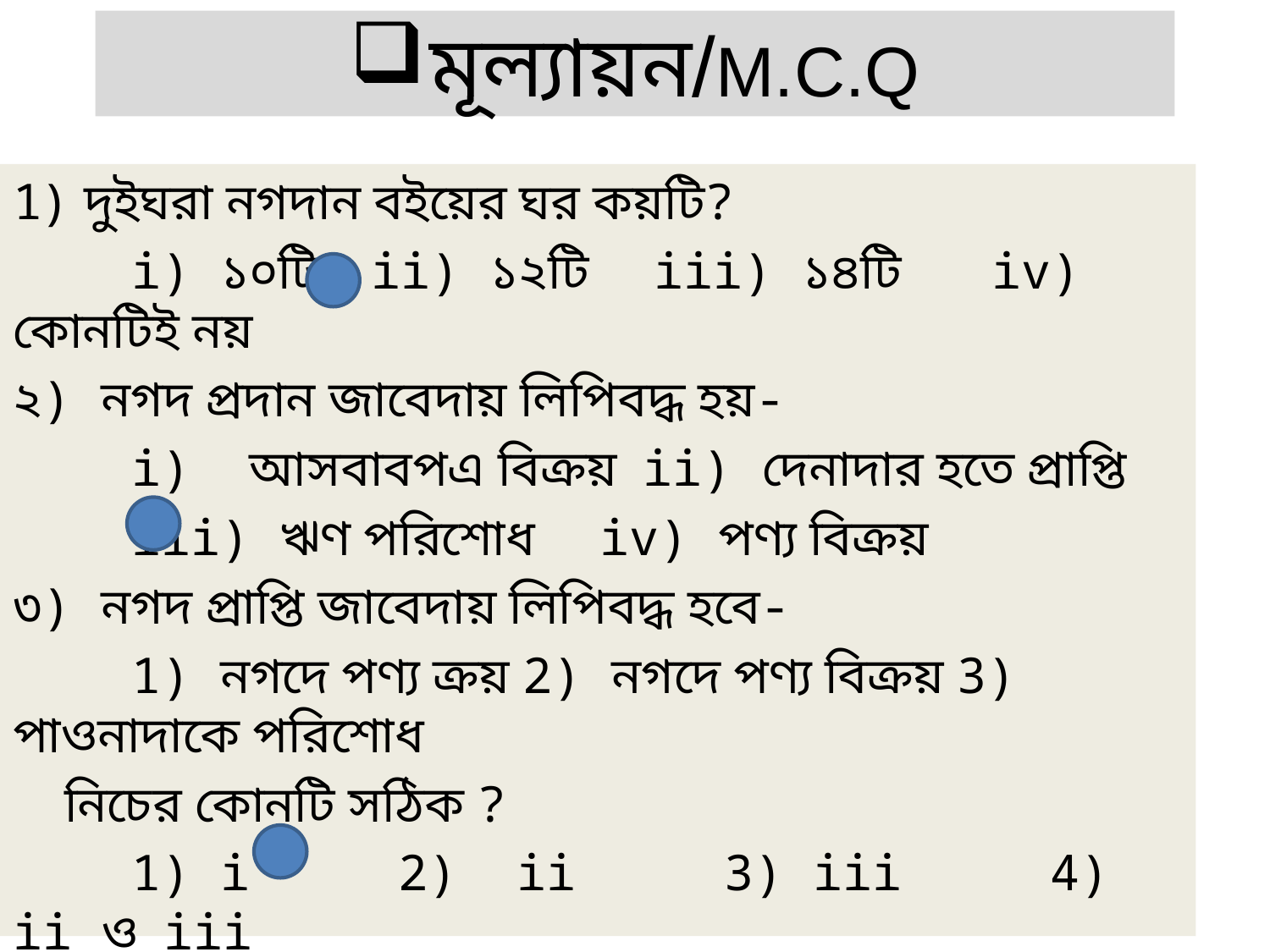

# মূল্যায়ন/M.C.Q
দুইঘরা নগদান বইয়ের ঘর কয়টি?
    i) ১০টি    ii) ১২টি     iii) ১৪টি       iv) কোনটিই নয়
২) নগদ প্রদান জাবেদায় লিপিবদ্ধ হয়-
    i)  আসবাবপএ বিক্রয়  ii) দেনাদার হতে প্রাপ্তি
    iii) ঋণ পরিশোধ     iv) পণ্য বিক্রয়
৩) নগদ প্রাপ্তি জাবেদায় লিপিবদ্ধ হবে-
    1) নগদে পণ্য ক্রয় 2) নগদে পণ্য বিক্রয় 3) পাওনাদাকে পরিশোধ
    নিচের কোনটি সঠিক ?
    1) i     2)  ii     3) iii     4) ii ও  iii